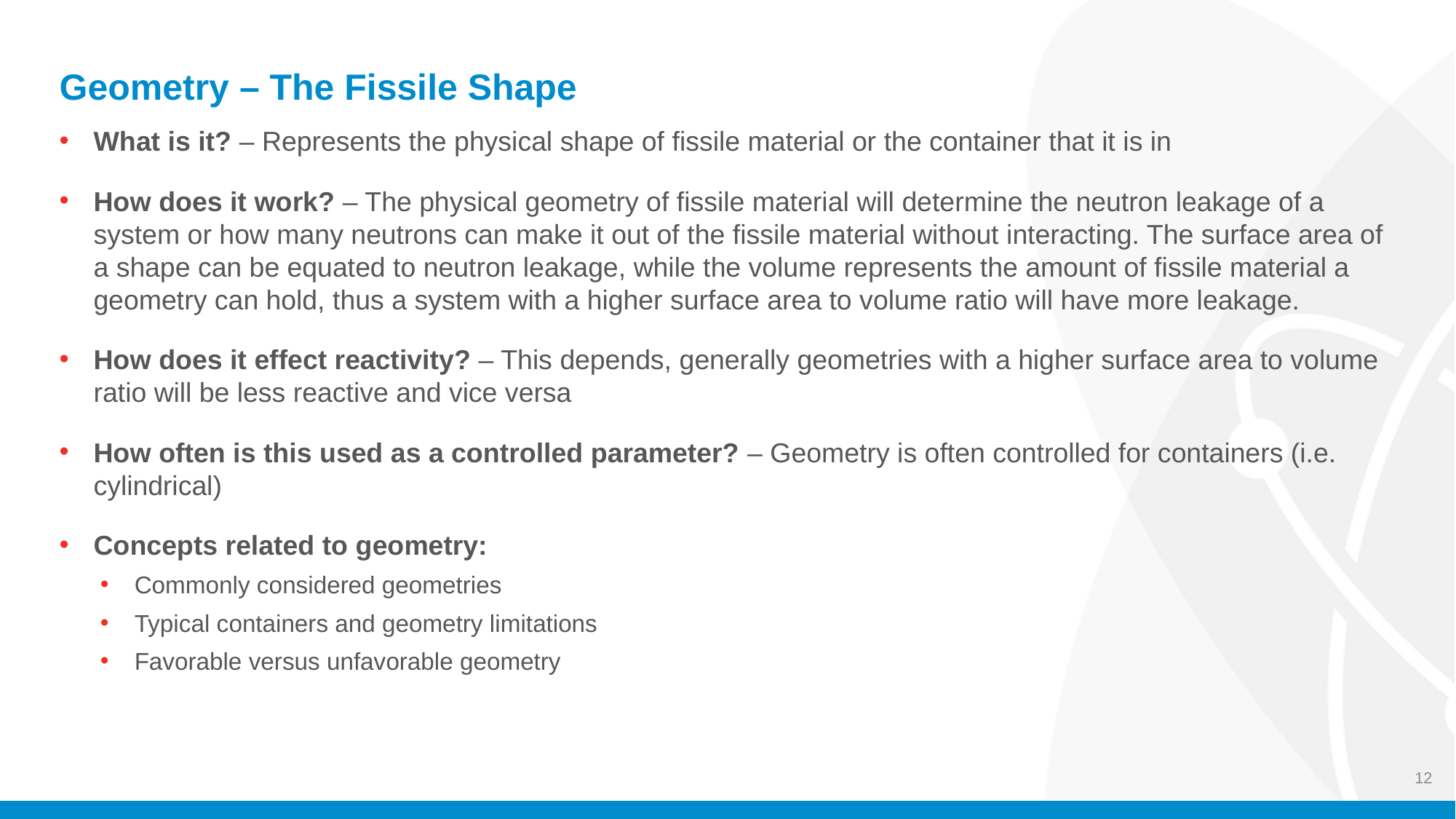

# Geometry – The Fissile Shape
What is it? – Represents the physical shape of fissile material or the container that it is in
How does it work? – The physical geometry of fissile material will determine the neutron leakage of a system or how many neutrons can make it out of the fissile material without interacting. The surface area of a shape can be equated to neutron leakage, while the volume represents the amount of fissile material a geometry can hold, thus a system with a higher surface area to volume ratio will have more leakage.
How does it effect reactivity? – This depends, generally geometries with a higher surface area to volume ratio will be less reactive and vice versa
How often is this used as a controlled parameter? – Geometry is often controlled for containers (i.e. cylindrical)
Concepts related to geometry:
Commonly considered geometries
Typical containers and geometry limitations
Favorable versus unfavorable geometry

12